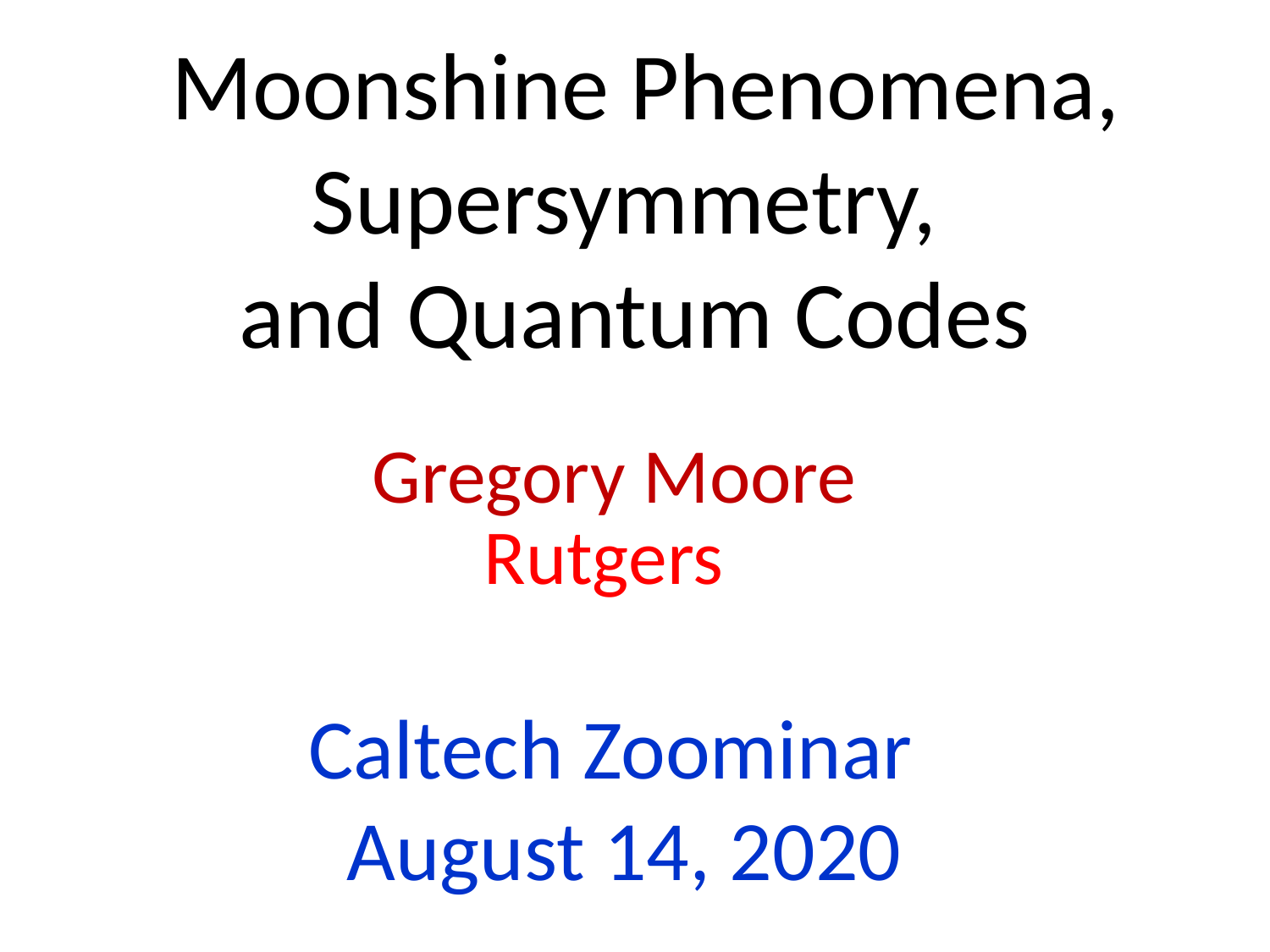

# Moonshine Phenomena, Supersymmetry, and Quantum Codes
Gregory Moore
Rutgers
Caltech Zoominar
  August 14, 2020